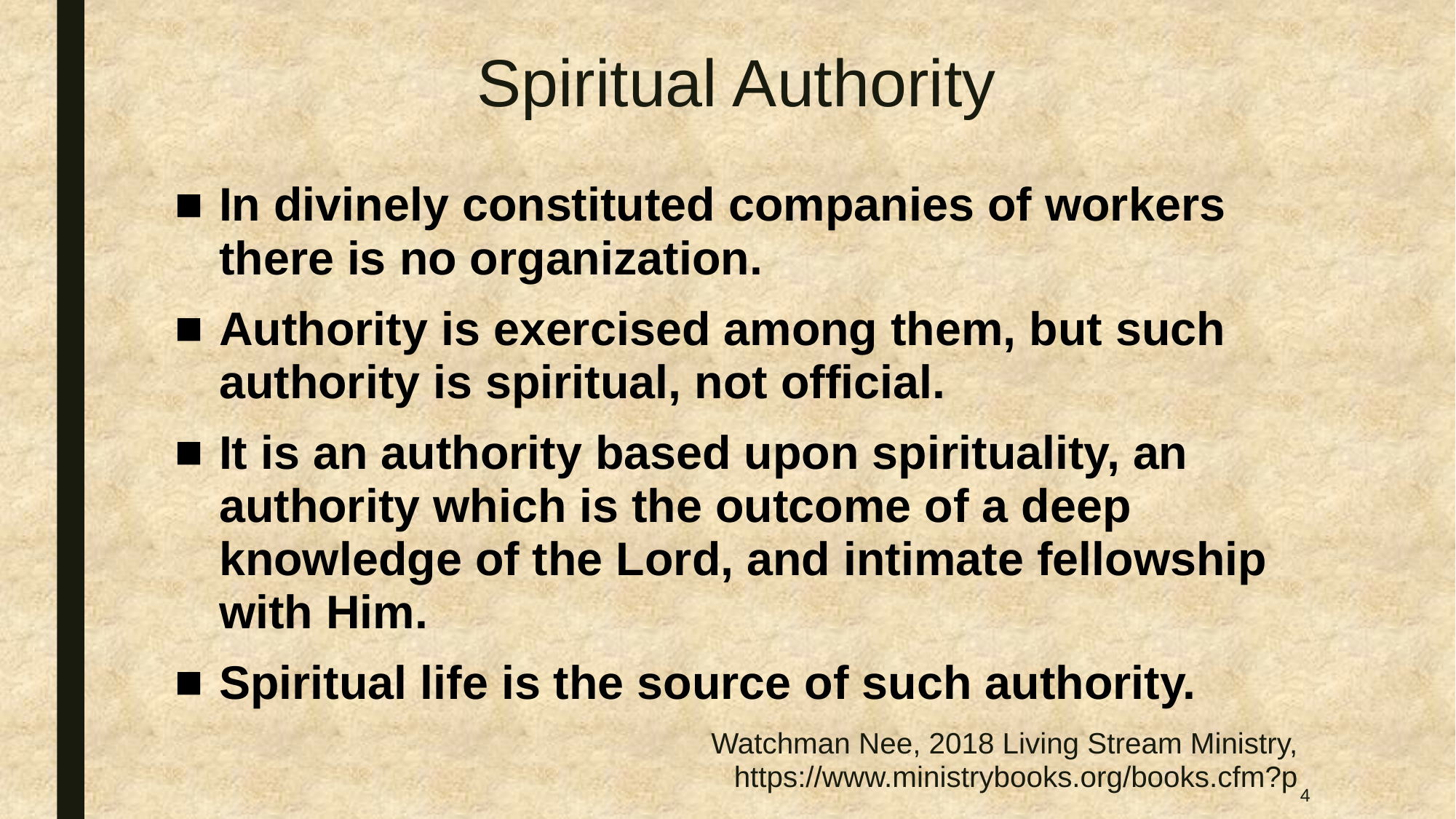

# Spiritual Authority
In divinely constituted companies of workers there is no organization.
Authority is exercised among them, but such authority is spiritual, not official.
It is an authority based upon spirituality, an authority which is the outcome of a deep knowledge of the Lord, and intimate fellowship with Him.
Spiritual life is the source of such authority.
Watchman Nee, 2018 Living Stream Ministry, https://www.ministrybooks.org/books.cfm?p
4